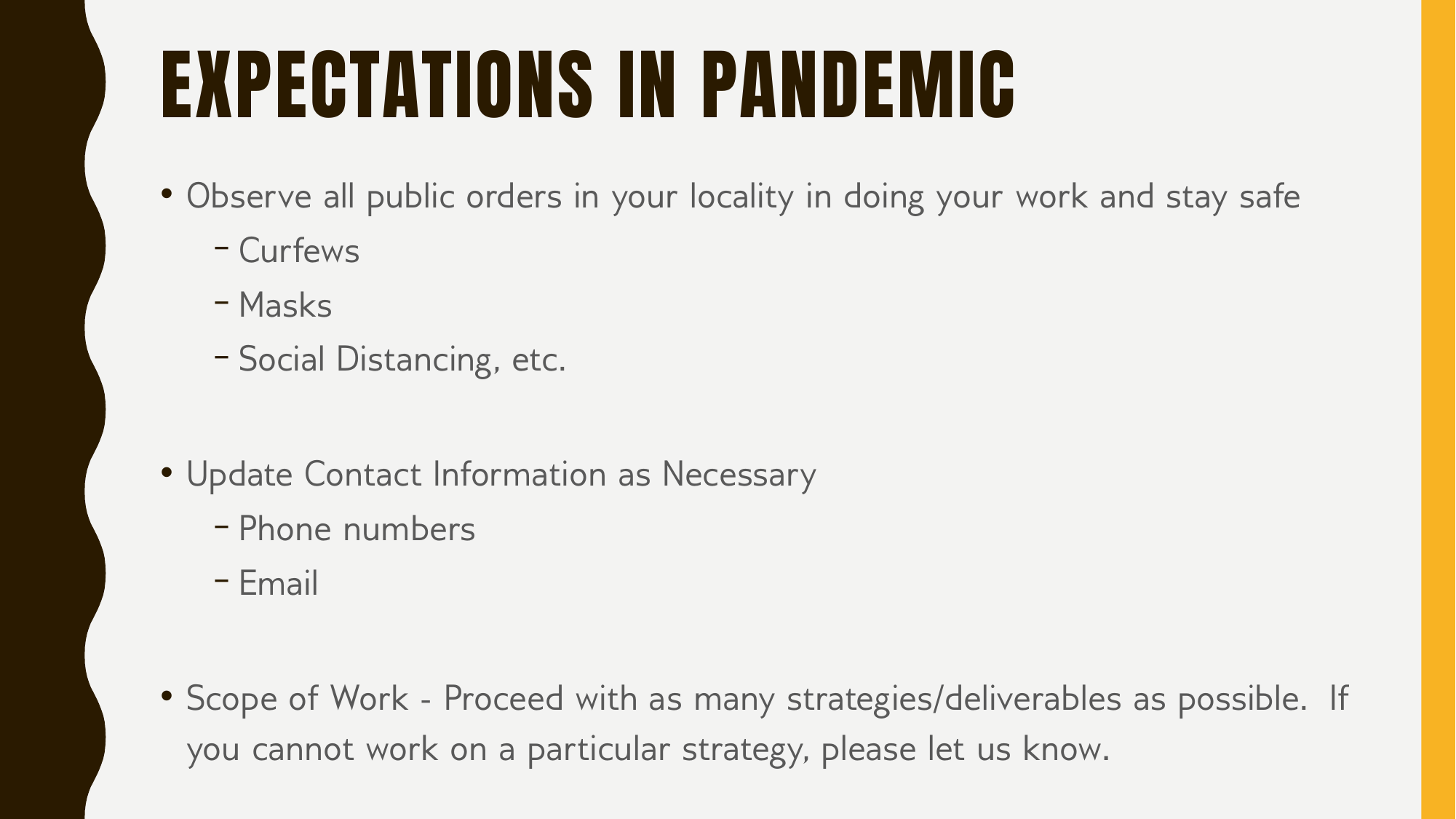

# Expectations in Pandemic
Observe all public orders in your locality in doing your work and stay safe
Curfews
Masks
Social Distancing, etc.

Update Contact Information as Necessary
Phone numbers
Email

Scope of Work - Proceed with as many strategies/deliverables as possible.  If you cannot work on a particular strategy, please let us know.